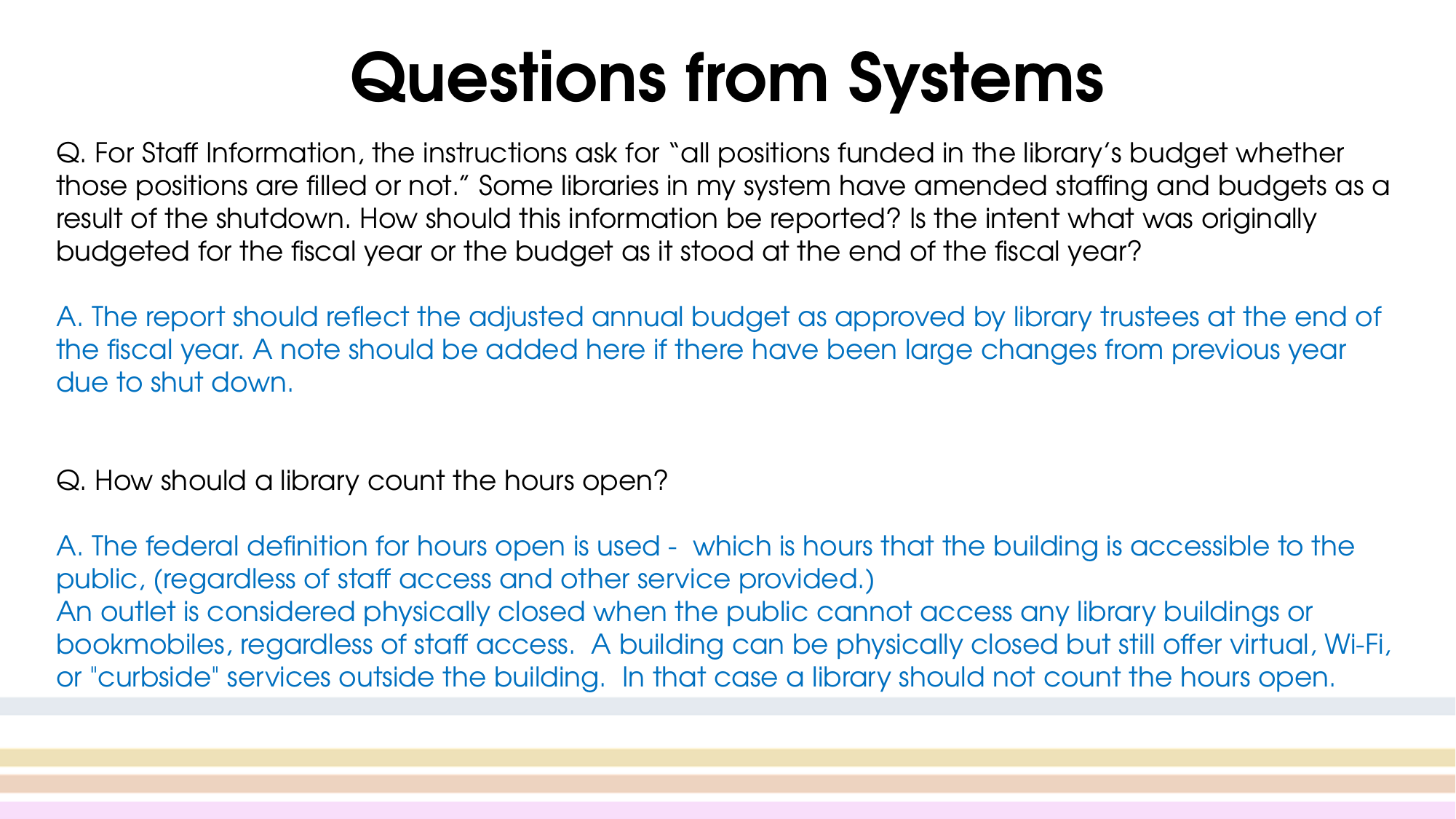

# Questions from Systems
Q. For Staff Information, the instructions ask for “all positions funded in the library’s budget whether those positions are filled or not.” Some libraries in my system have amended staffing and budgets as a result of the shutdown. How should this information be reported? Is the intent what was originally budgeted for the fiscal year or the budget as it stood at the end of the fiscal year?

A. The report should reflect the adjusted annual budget as approved by library trustees at the end of the fiscal year. A note should be added here if there have been large changes from previous year due to shut down.

Q. How should a library count the hours open?

A. The federal definition for hours open is used -  which is hours that the building is accessible to the public, (regardless of staff access and other service provided.)
An outlet is considered physically closed when the public cannot access any library buildings or bookmobiles, regardless of staff access.  A building can be physically closed but still offer virtual, Wi-Fi, or "curbside" services outside the building.  In that case a library should not count the hours open.